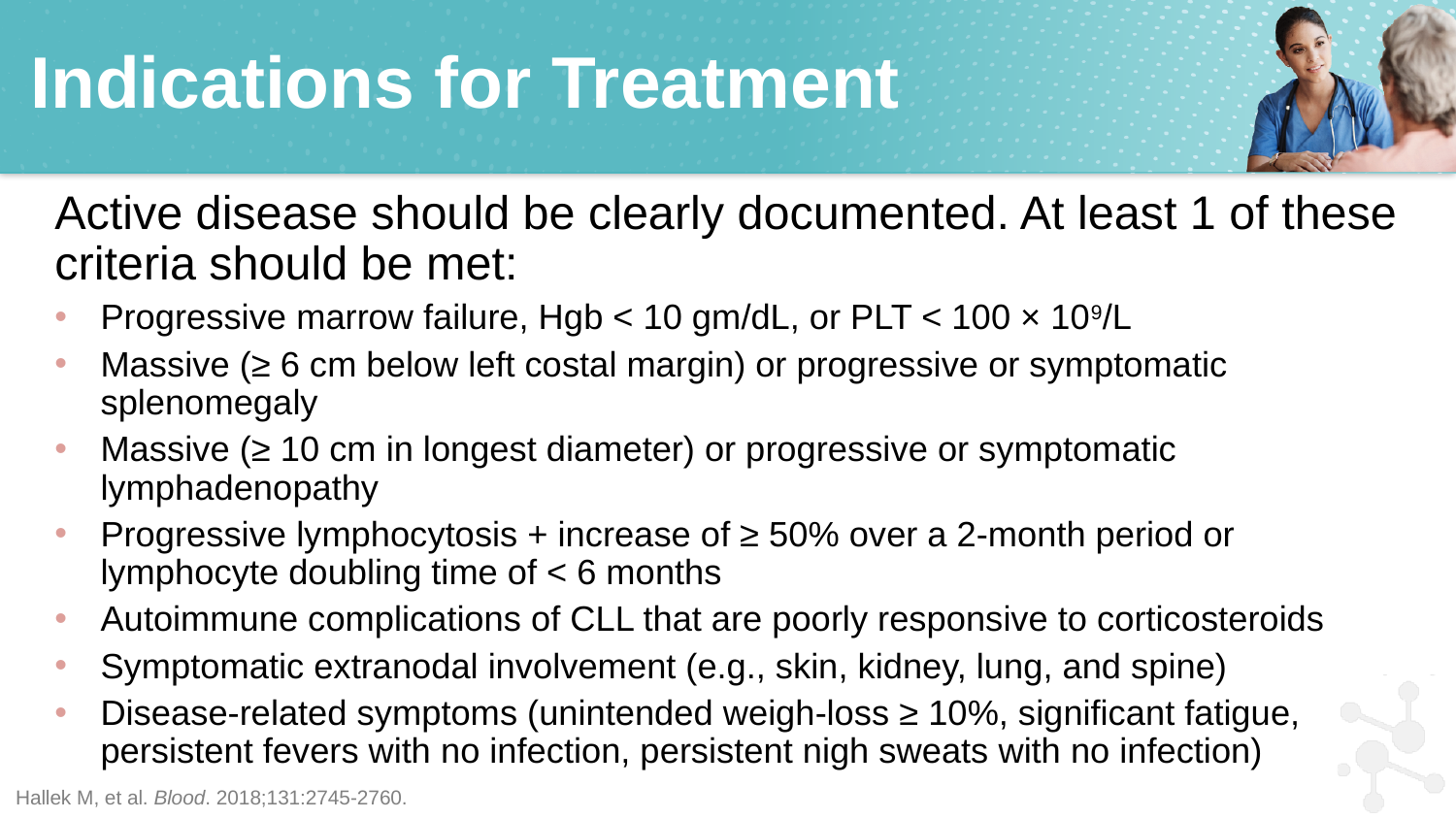

# Indications for Treatment
Active disease should be clearly documented. At least 1 of these criteria should be met:
Progressive marrow failure, Hgb < 10 gm/dL, or PLT < 100 × 109/L
Massive (≥ 6 cm below left costal margin) or progressive or symptomatic splenomegaly
Massive (≥ 10 cm in longest diameter) or progressive or symptomatic lymphadenopathy
Progressive lymphocytosis + increase of ≥ 50% over a 2-month period or lymphocyte doubling time of < 6 months
Autoimmune complications of CLL that are poorly responsive to corticosteroids
Symptomatic extranodal involvement (e.g., skin, kidney, lung, and spine)
Disease-related symptoms (unintended weigh-loss ≥ 10%, significant fatigue, persistent fevers with no infection, persistent nigh sweats with no infection)

Hallek M, et al. Blood. 2018;131:2745-2760.